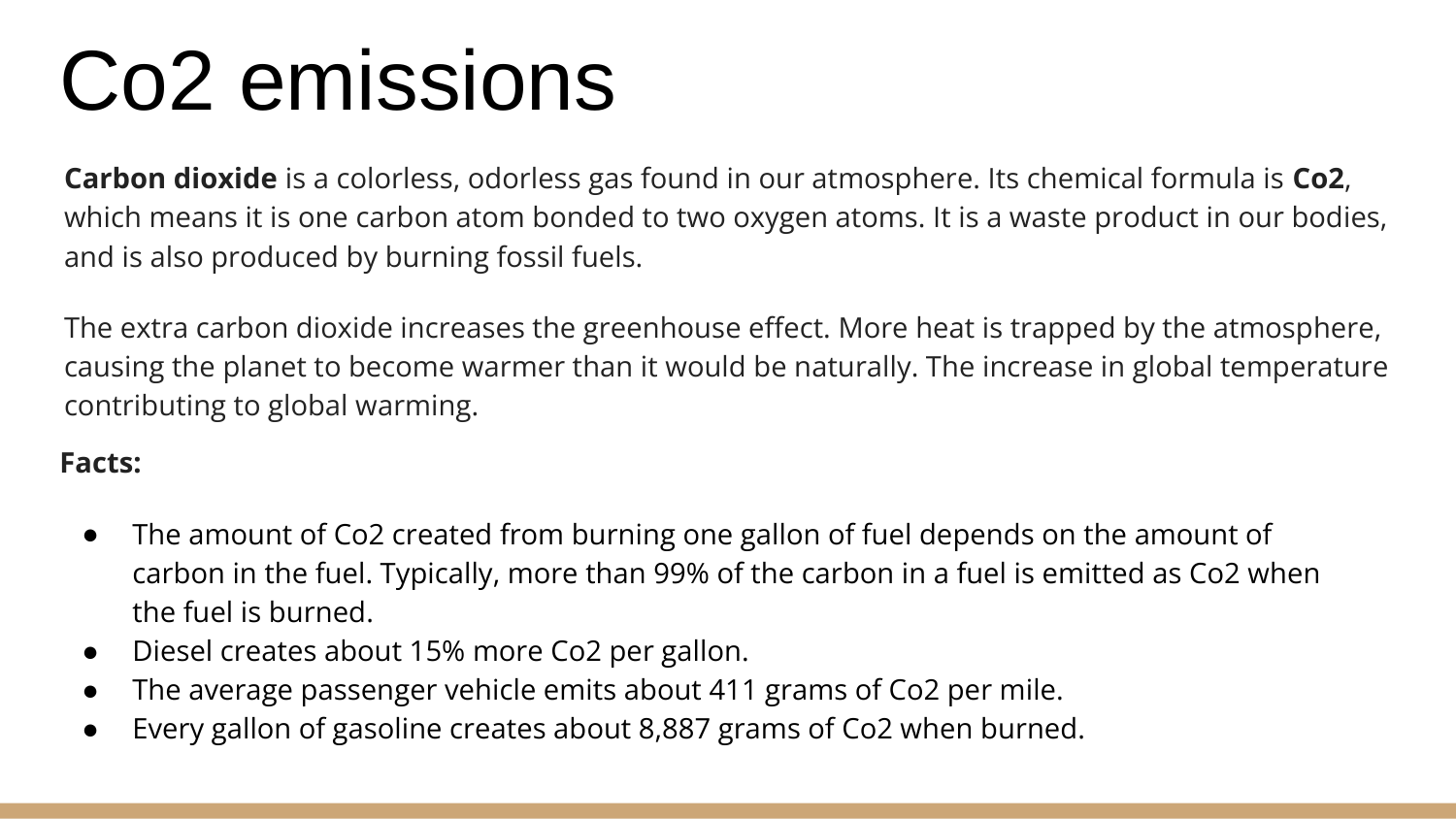

# Co2 emissions
Carbon dioxide is a colorless, odorless gas found in our atmosphere. Its chemical formula is Co2, which means it is one carbon atom bonded to two oxygen atoms. It is a waste product in our bodies, and is also produced by burning fossil fuels.
The extra carbon dioxide increases the greenhouse effect. More heat is trapped by the atmosphere, causing the planet to become warmer than it would be naturally. The increase in global temperature contributing to global warming.

Facts:
The amount of Co2 created from burning one gallon of fuel depends on the amount of carbon in the fuel. Typically, more than 99% of the carbon in a fuel is emitted as Co2 when the fuel is burned.
Diesel creates about 15% more Co2 per gallon.
The average passenger vehicle emits about 411 grams of Co2 per mile.
Every gallon of gasoline creates about 8,887 grams of Co2 when burned.